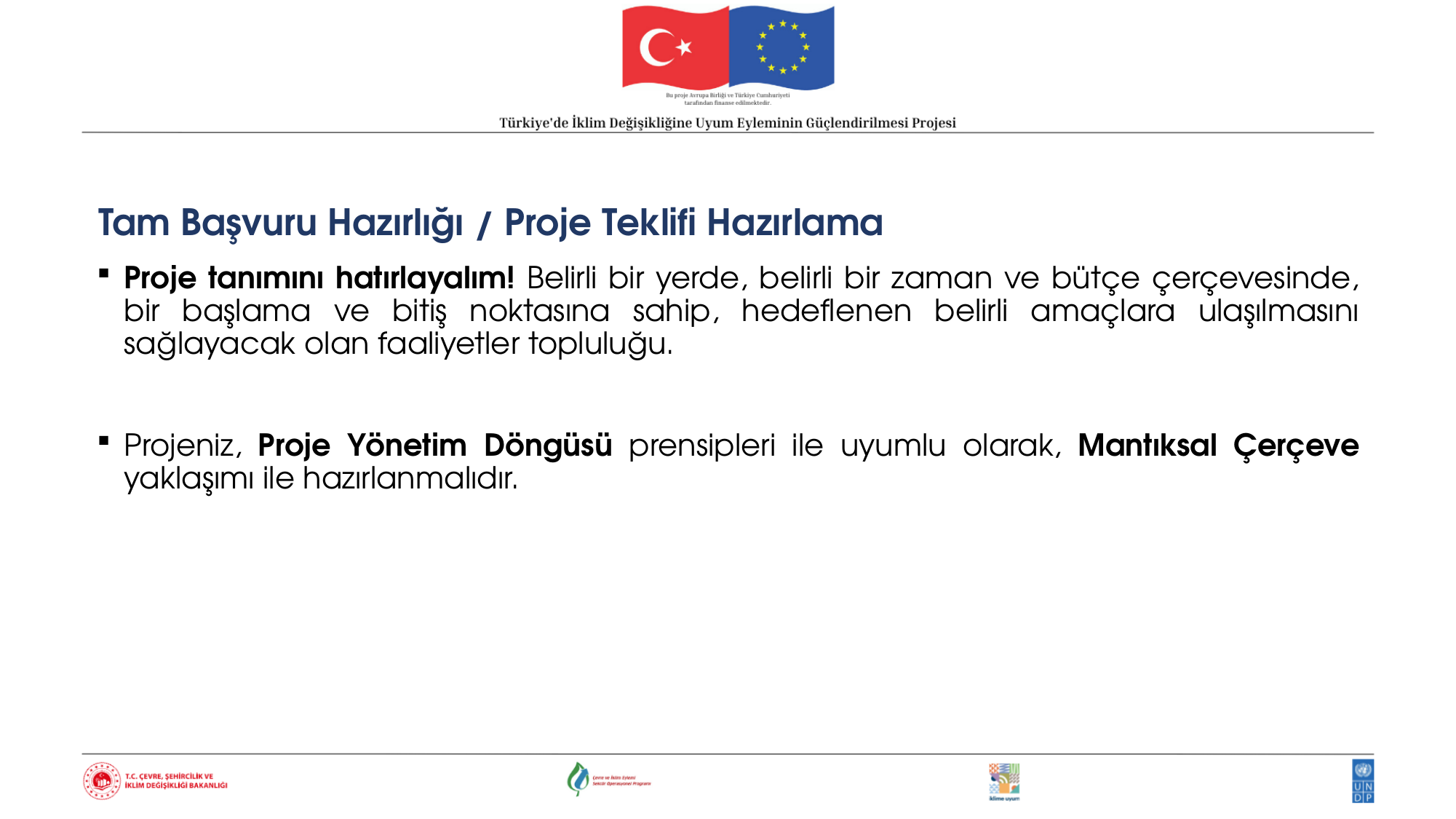

Tam Başvuru Hazırlığı / Proje Teklifi Hazırlama
Proje tanımını hatırlayalım! Belirli bir yerde, belirli bir zaman ve bütçe çerçevesinde, bir başlama ve bitiş noktasına sahip, hedeflenen belirli amaçlara ulaşılmasını sağlayacak olan faaliyetler topluluğu.

Projeniz, Proje Yönetim Döngüsü prensipleri ile uyumlu olarak, Mantıksal Çerçeve yaklaşımı ile hazırlanmalıdır.